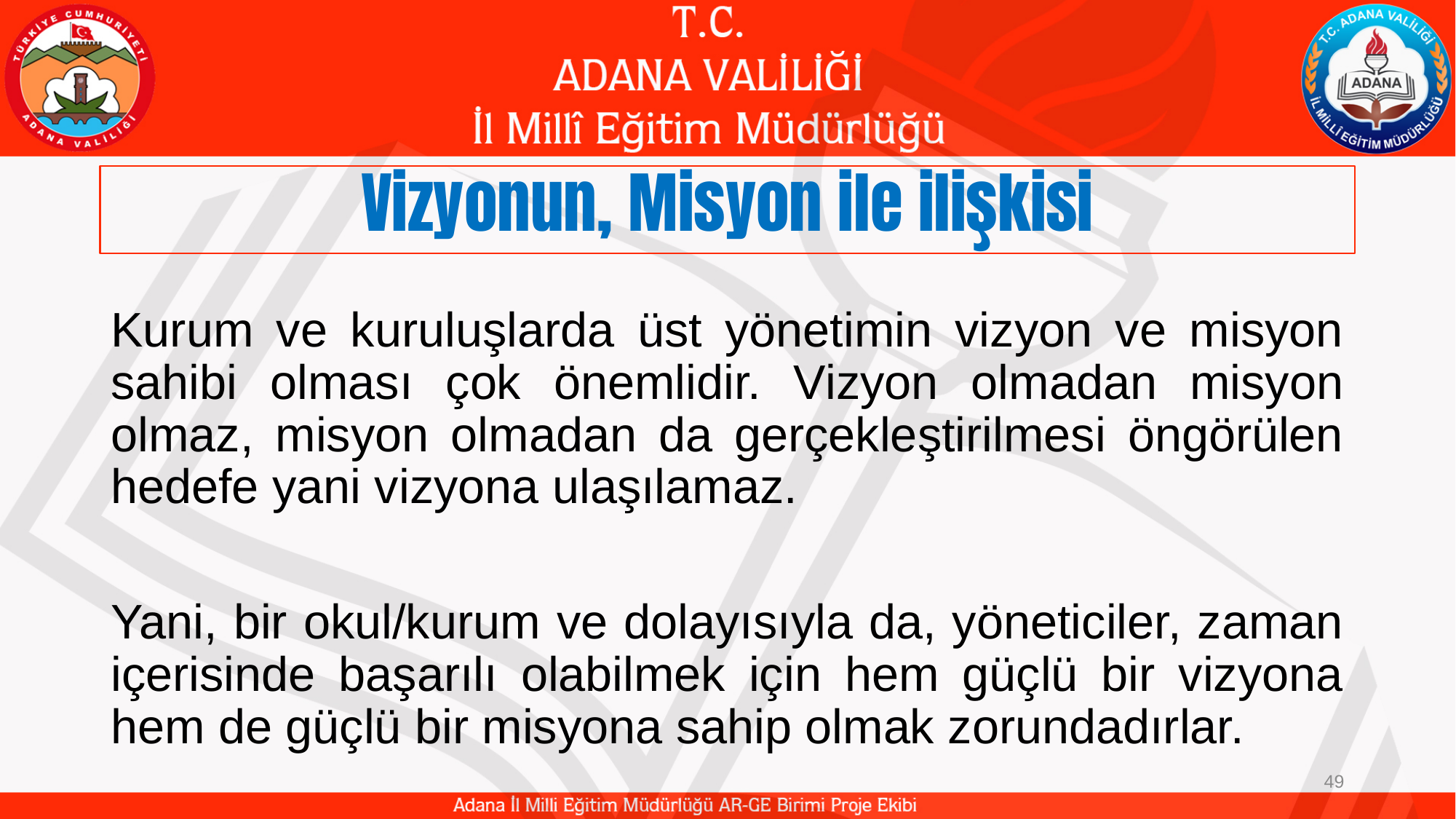

# Vizyonun, Misyon ile ilişkisi
Kurum ve kuruluşlarda üst yönetimin vizyon ve misyon sahibi olması çok önemlidir. Vizyon olmadan misyon olmaz, misyon olmadan da gerçekleştirilmesi öngörülen hedefe yani vizyona ulaşılamaz.

Yani, bir okul/kurum ve dolayısıyla da, yöneticiler, zaman içerisinde başarılı olabilmek için hem güçlü bir vizyona hem de güçlü bir misyona sahip olmak zorundadırlar.
49